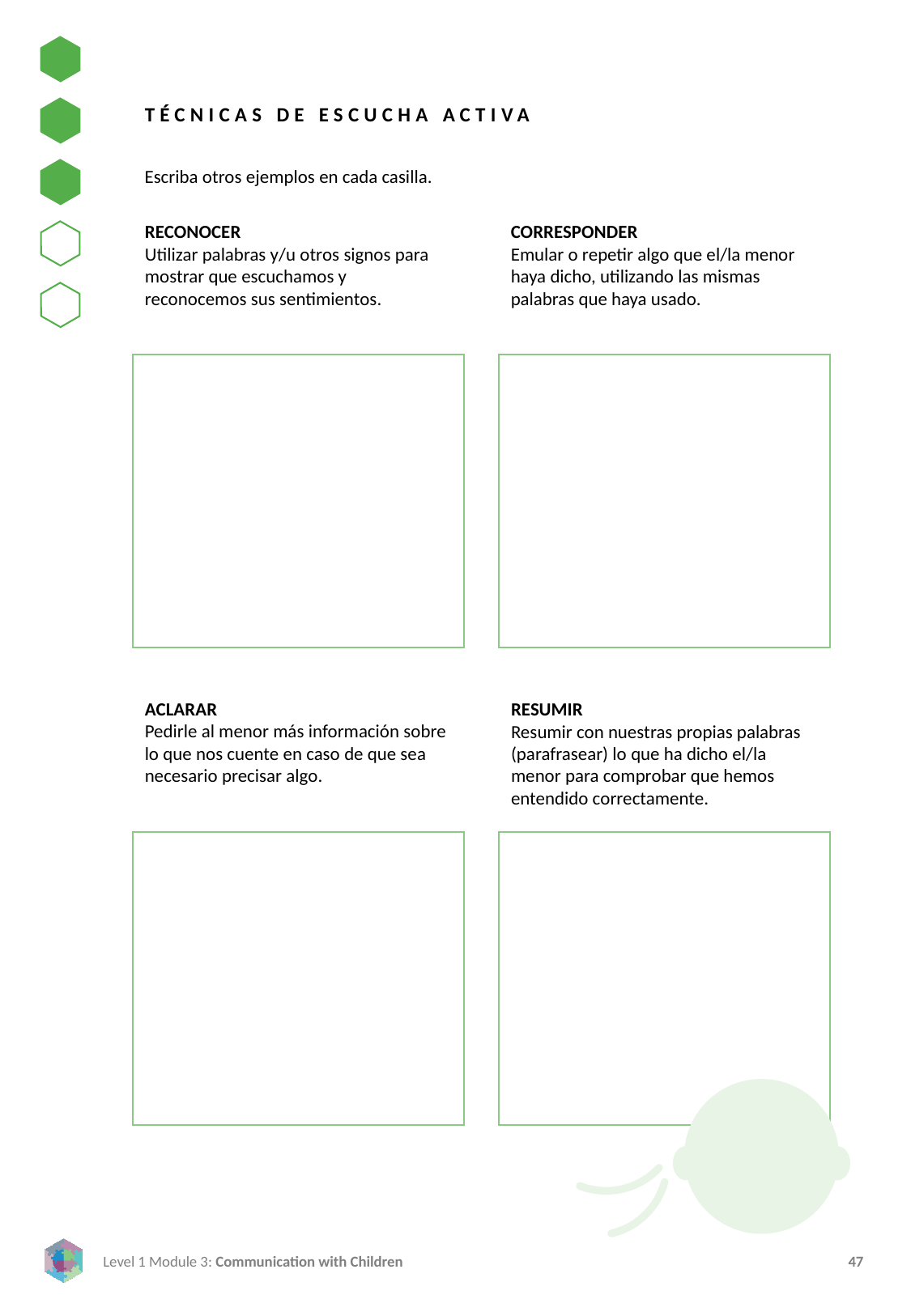

TÉCNICAS DE ESCUCHA ACTIVA

Escriba otros ejemplos en cada casilla.

RECONOCER
Utilizar palabras y/u otros signos para mostrar que escuchamos y reconocemos sus sentimientos.
CORRESPONDER
Emular o repetir algo que el/la menor haya dicho, utilizando las mismas palabras que haya usado.

ACLARAR
Pedirle al menor más información sobre lo que nos cuente en caso de que sea necesario precisar algo.
RESUMIR
Resumir con nuestras propias palabras (parafrasear) lo que ha dicho el/la menor para comprobar que hemos entendido correctamente.